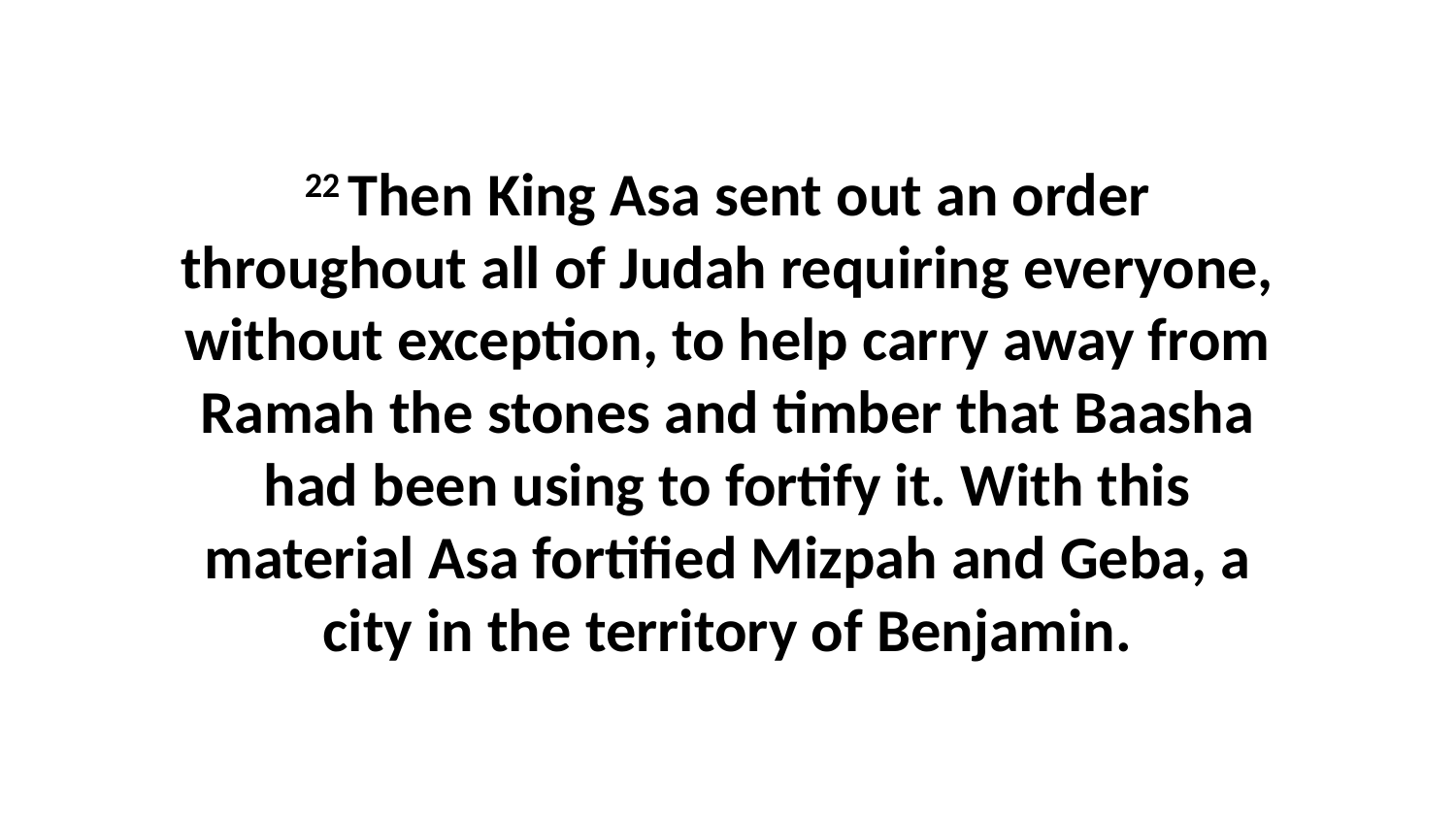

22 Then King Asa sent out an order throughout all of Judah requiring everyone, without exception, to help carry away from Ramah the stones and timber that Baasha had been using to fortify it. With this material Asa fortified Mizpah and Geba, a city in the territory of Benjamin.